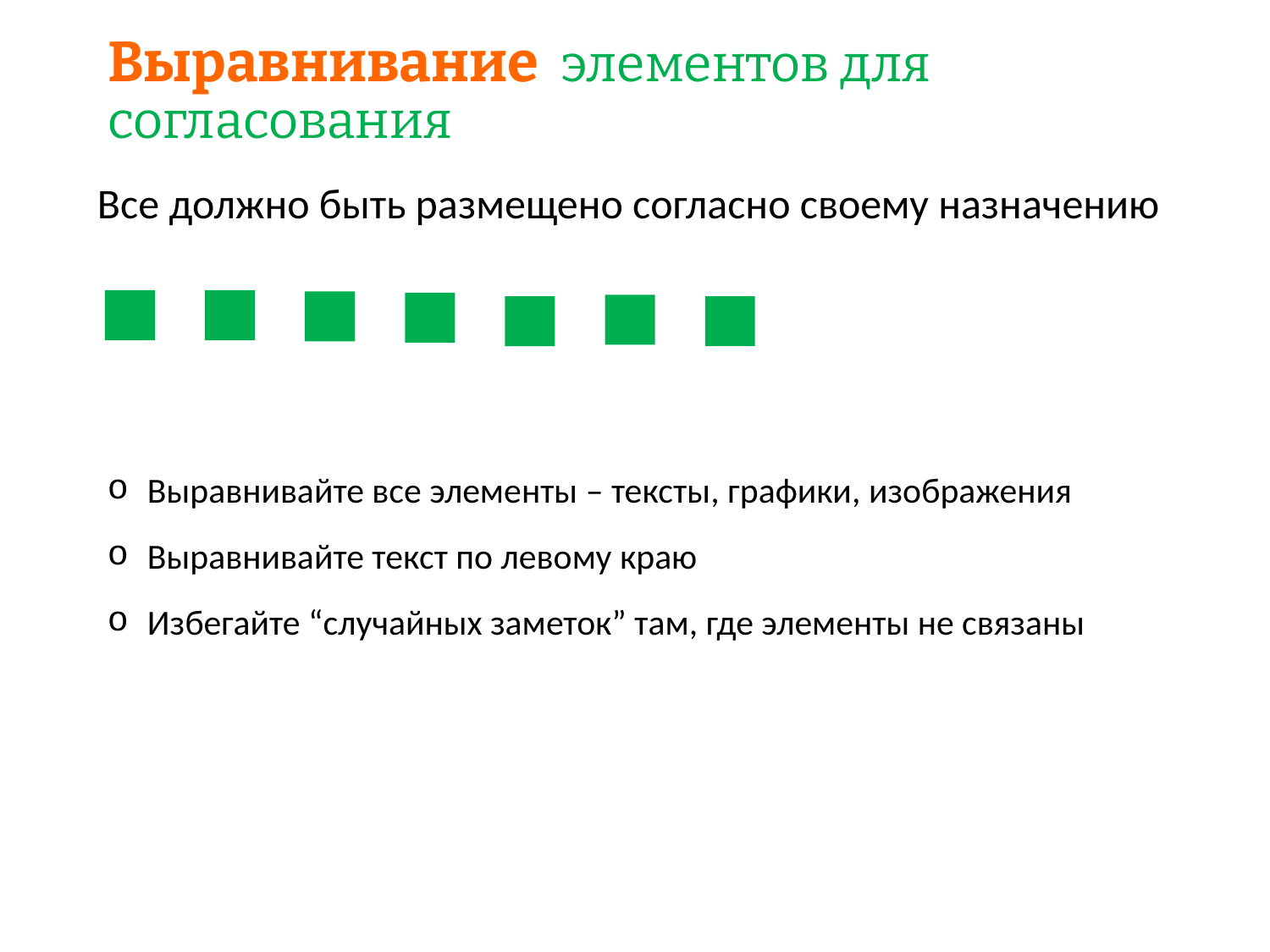

# Выравнивание  элементов для согласования
Все должно быть размещено согласно своему назначению

Выравнивайте все элементы – тексты, графики, изображения
Выравнивайте текст по левому краю
Избегайте “случайных заметок” там, где элементы не связаны